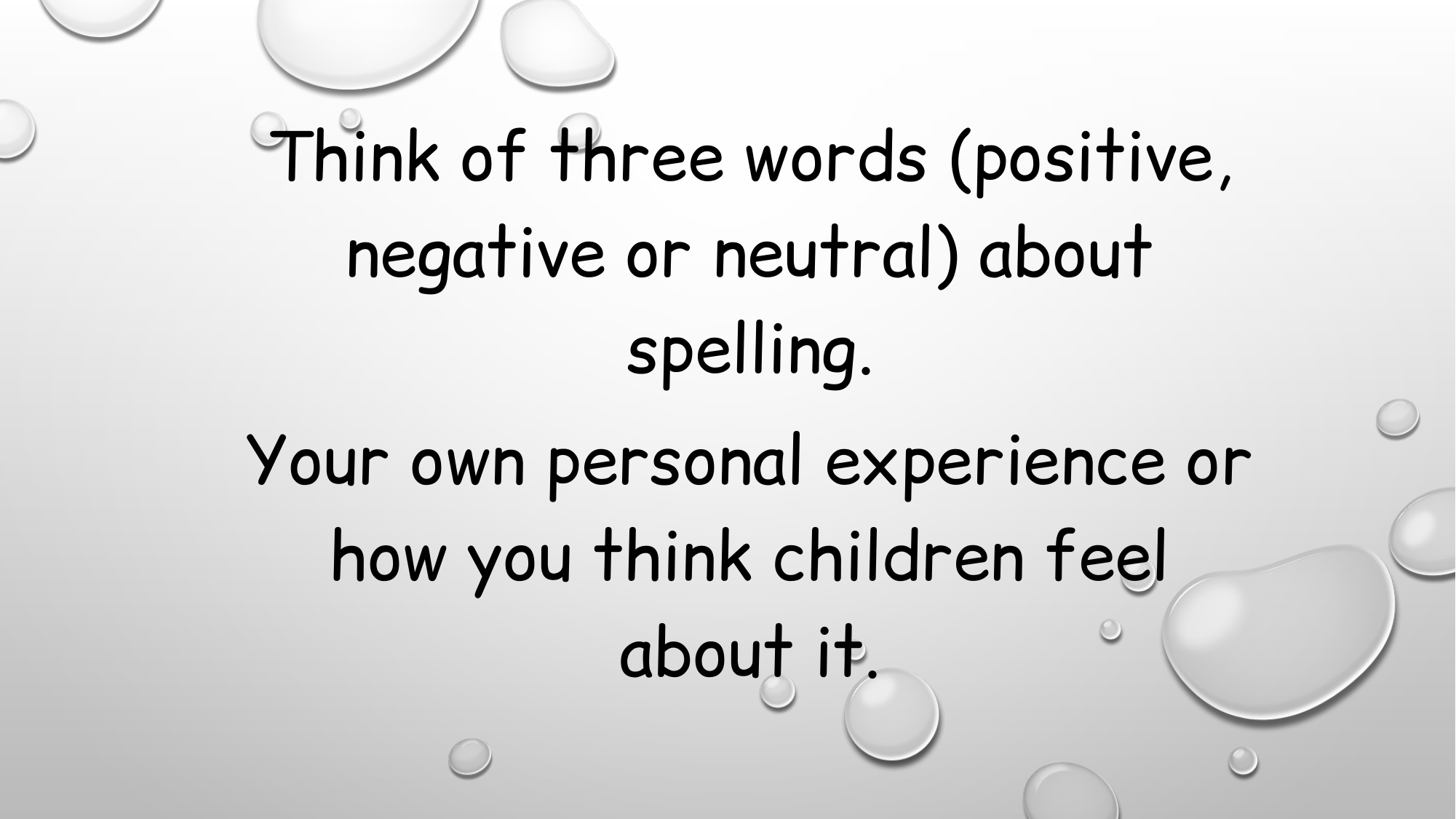

Think of three words (positive, negative or neutral) about spelling.
Your own personal experience or how you think children feel about it.